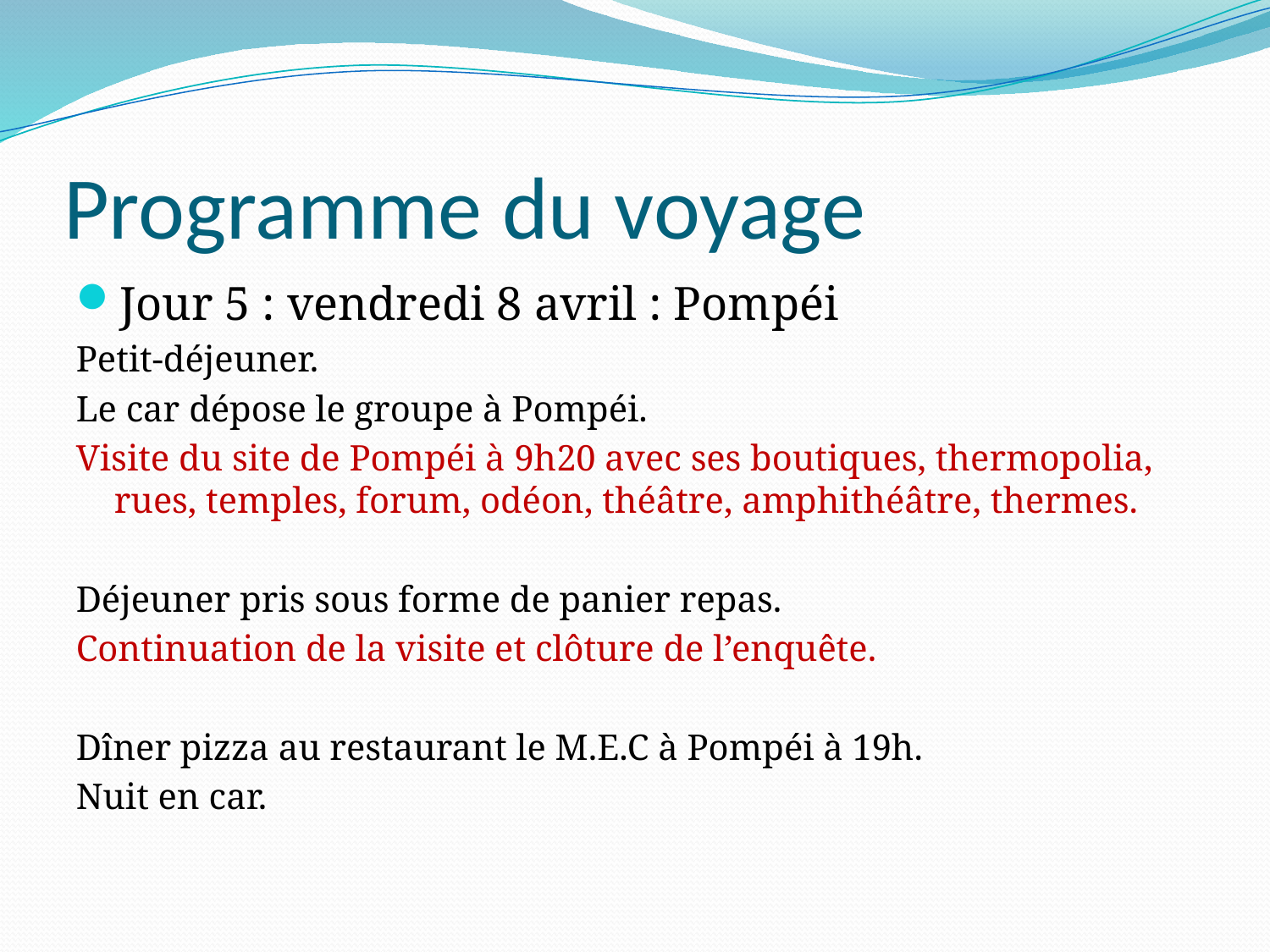

# Programme du voyage
Jour 5 : vendredi 8 avril : Pompéi
Petit-déjeuner.
Le car dépose le groupe à Pompéi.
Visite du site de Pompéi à 9h20 avec ses boutiques, thermopolia, rues, temples, forum, odéon, théâtre, amphithéâtre, thermes.

Déjeuner pris sous forme de panier repas.
Continuation de la visite et clôture de l’enquête.

Dîner pizza au restaurant le M.E.C à Pompéi à 19h.
Nuit en car.